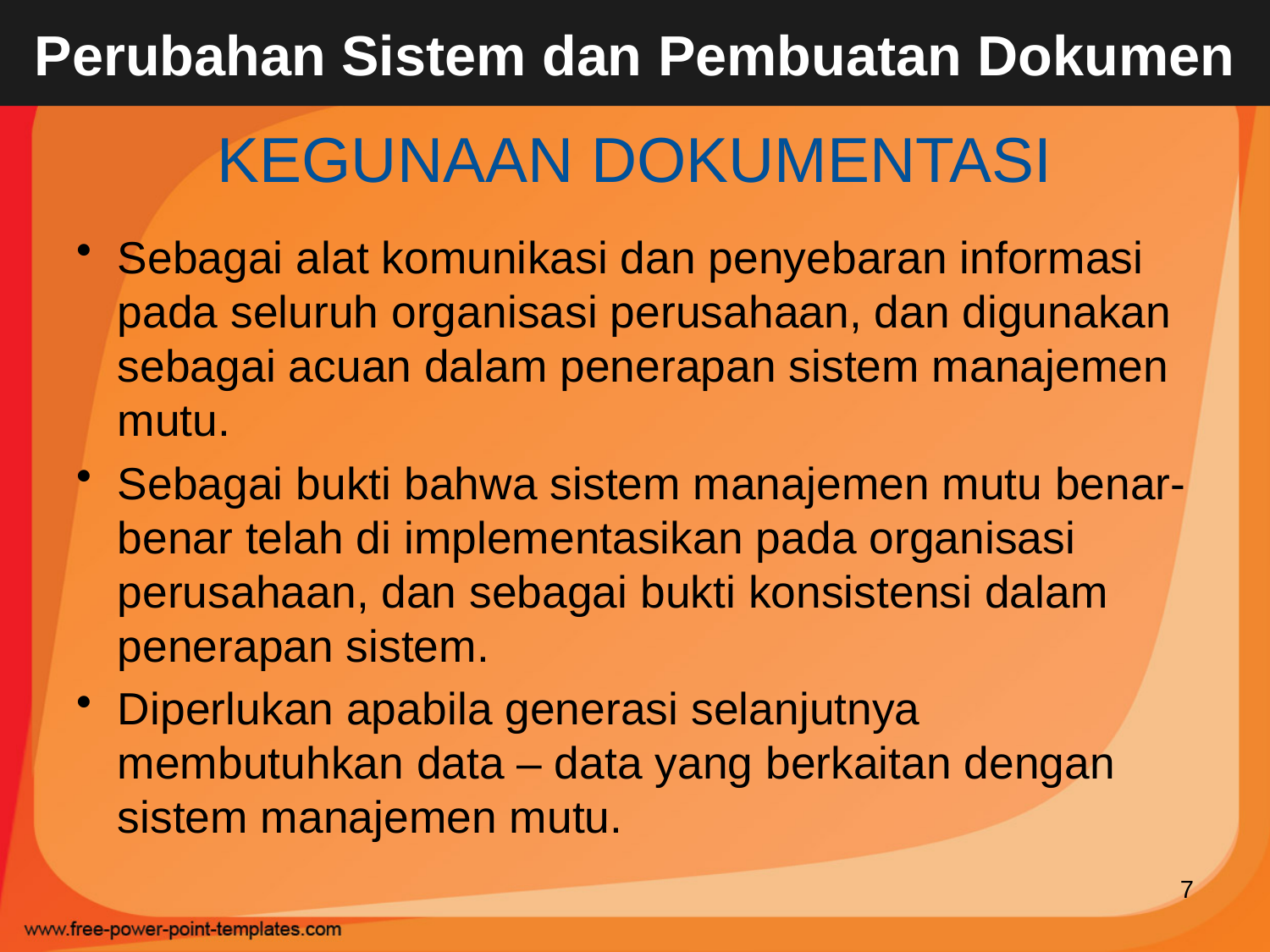

Perubahan Sistem dan Pembuatan Dokumen
# KEGUNAAN DOKUMENTASI
Sebagai alat komunikasi dan penyebaran informasi pada seluruh organisasi perusahaan, dan digunakan sebagai acuan dalam penerapan sistem manajemen mutu.
Sebagai bukti bahwa sistem manajemen mutu benar-benar telah di implementasikan pada organisasi perusahaan, dan sebagai bukti konsistensi dalam penerapan sistem.
Diperlukan apabila generasi selanjutnya membutuhkan data – data yang berkaitan dengan sistem manajemen mutu.

7